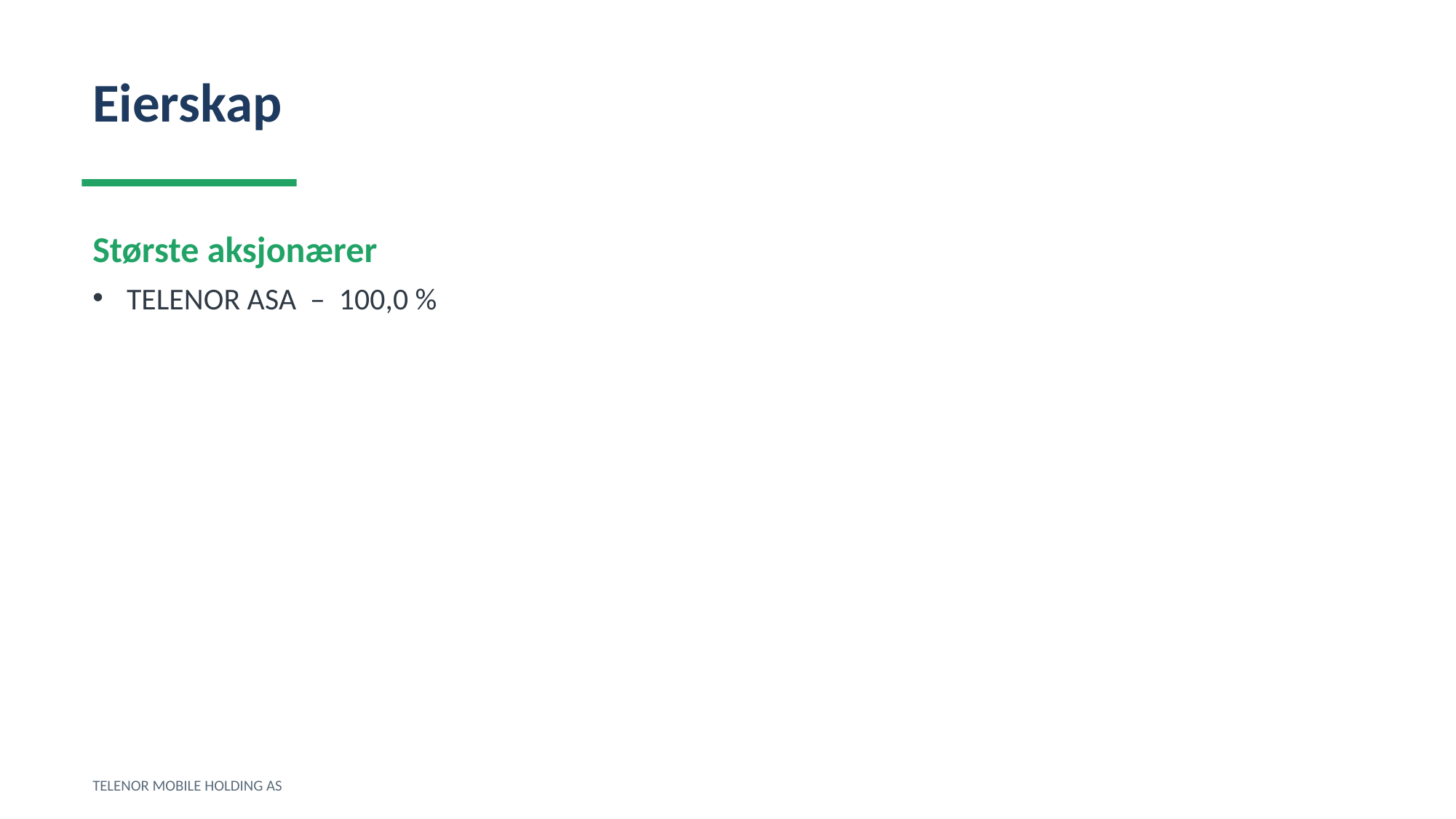

Eierskap

Største aksjonærer
TELENOR ASA  –  100,0 %
TELENOR MOBILE HOLDING AS